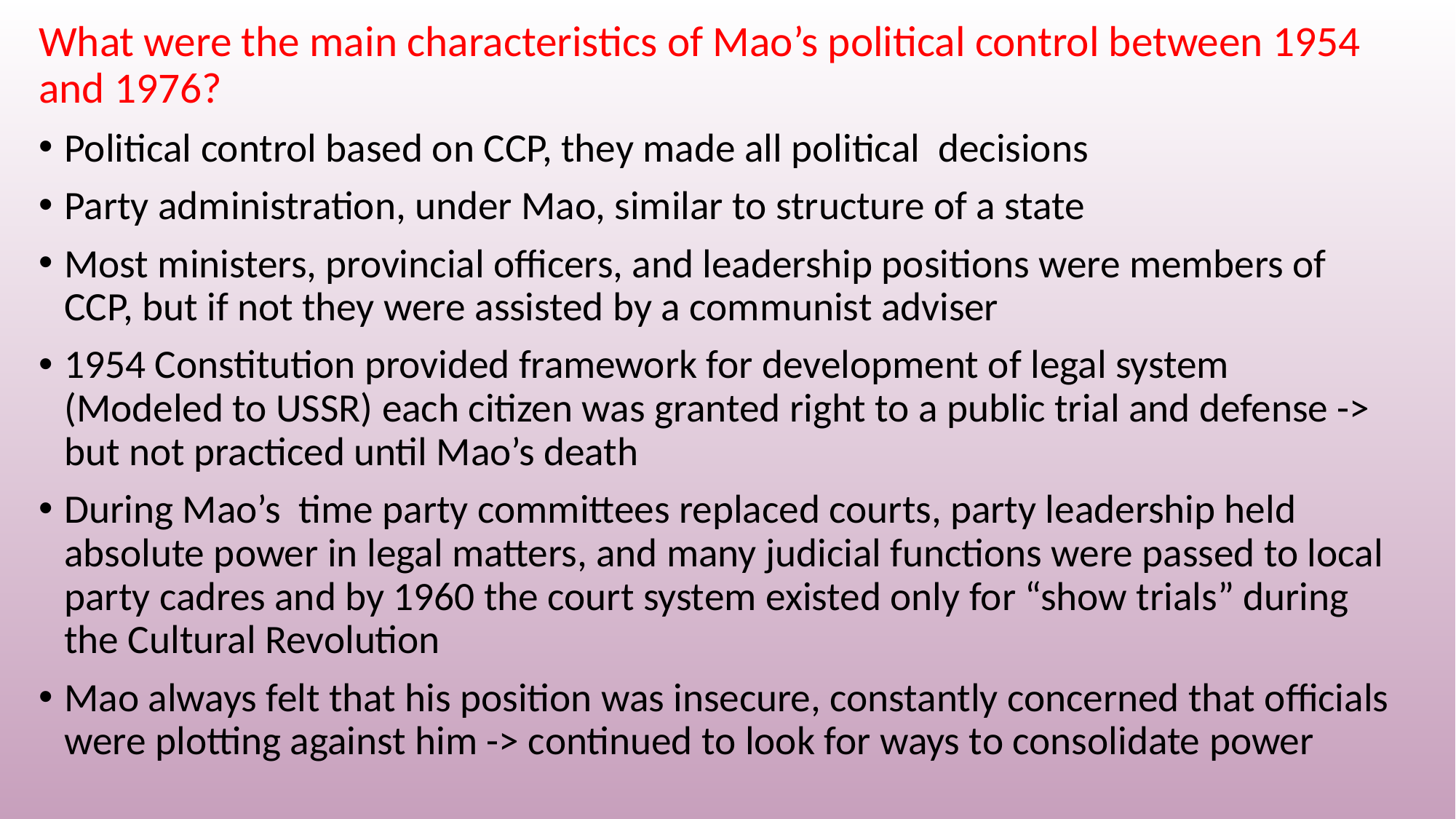

What were the main characteristics of Mao’s political control between 1954 and 1976?
Political control based on CCP, they made all political  decisions
Party administration, under Mao, similar to structure of a state
Most ministers, provincial officers, and leadership positions were members of CCP, but if not they were assisted by a communist adviser
1954 Constitution provided framework for development of legal system (Modeled to USSR) each citizen was granted right to a public trial and defense -> but not practiced until Mao’s death
During Mao’s  time party committees replaced courts, party leadership held absolute power in legal matters, and many judicial functions were passed to local party cadres and by 1960 the court system existed only for “show trials” during the Cultural Revolution
Mao always felt that his position was insecure, constantly concerned that officials were plotting against him -> continued to look for ways to consolidate power